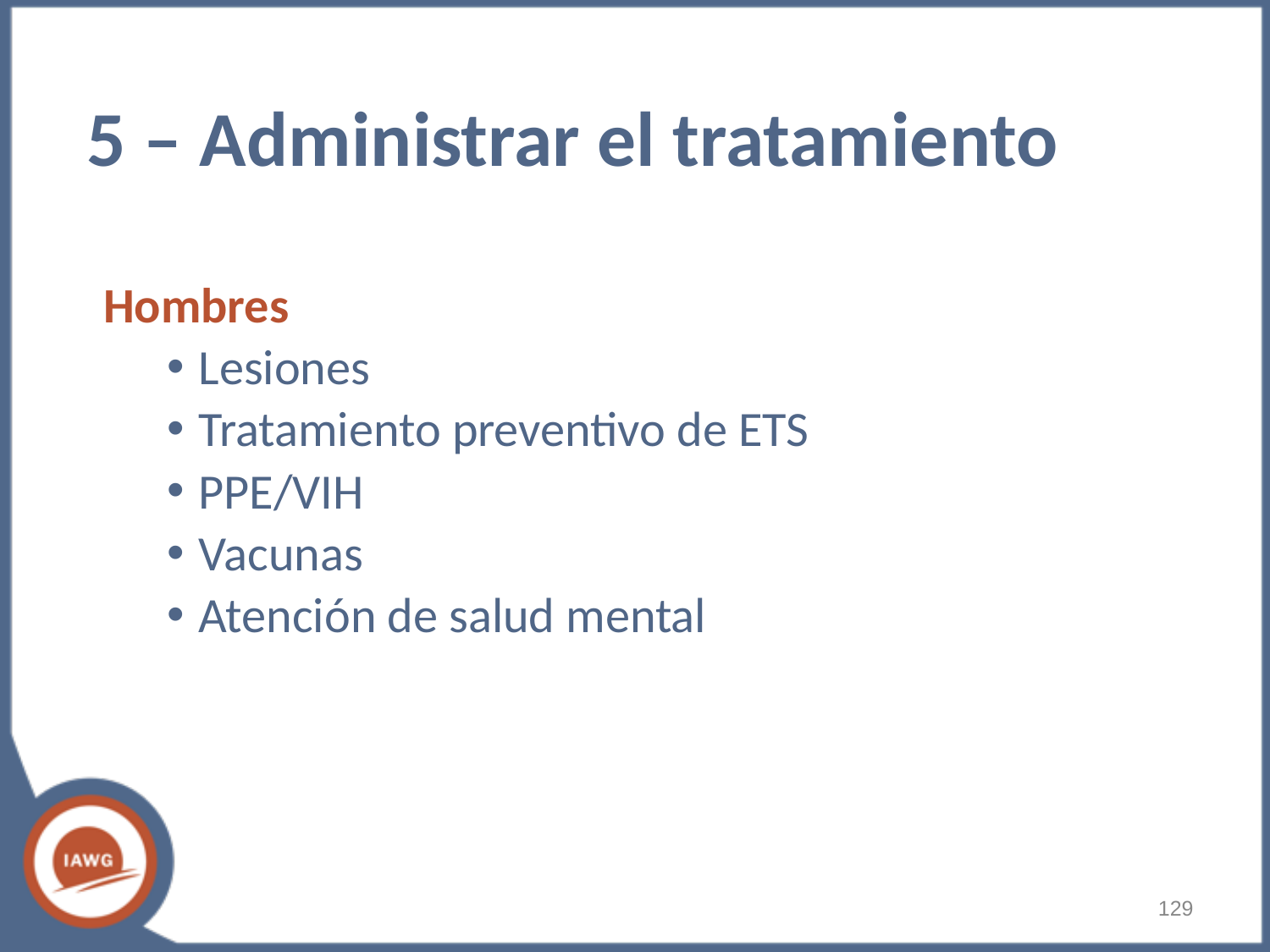

5 – Administrar el tratamiento
Hombres
Lesiones
Tratamiento preventivo de ETS
PPE/VIH
Vacunas
Atención de salud mental
129